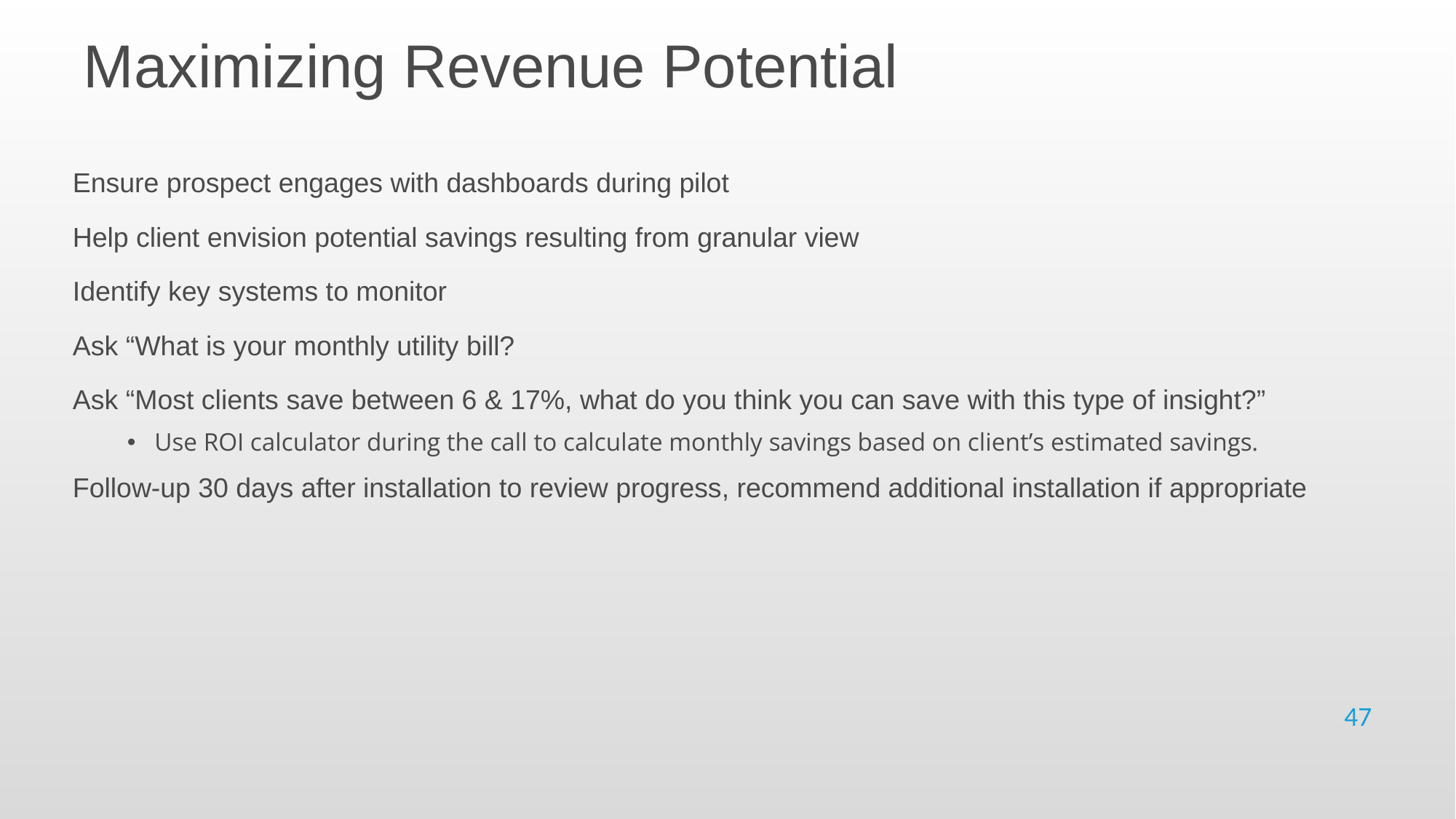

Maximizing Revenue Potential
Ensure prospect engages with dashboards during pilot
Help client envision potential savings resulting from granular view
Identify key systems to monitor
Ask “What is your monthly utility bill?
Ask “Most clients save between 6 & 17%, what do you think you can save with this type of insight?”
Use ROI calculator during the call to calculate monthly savings based on client’s estimated savings.
Follow-up 30 days after installation to review progress, recommend additional installation if appropriate